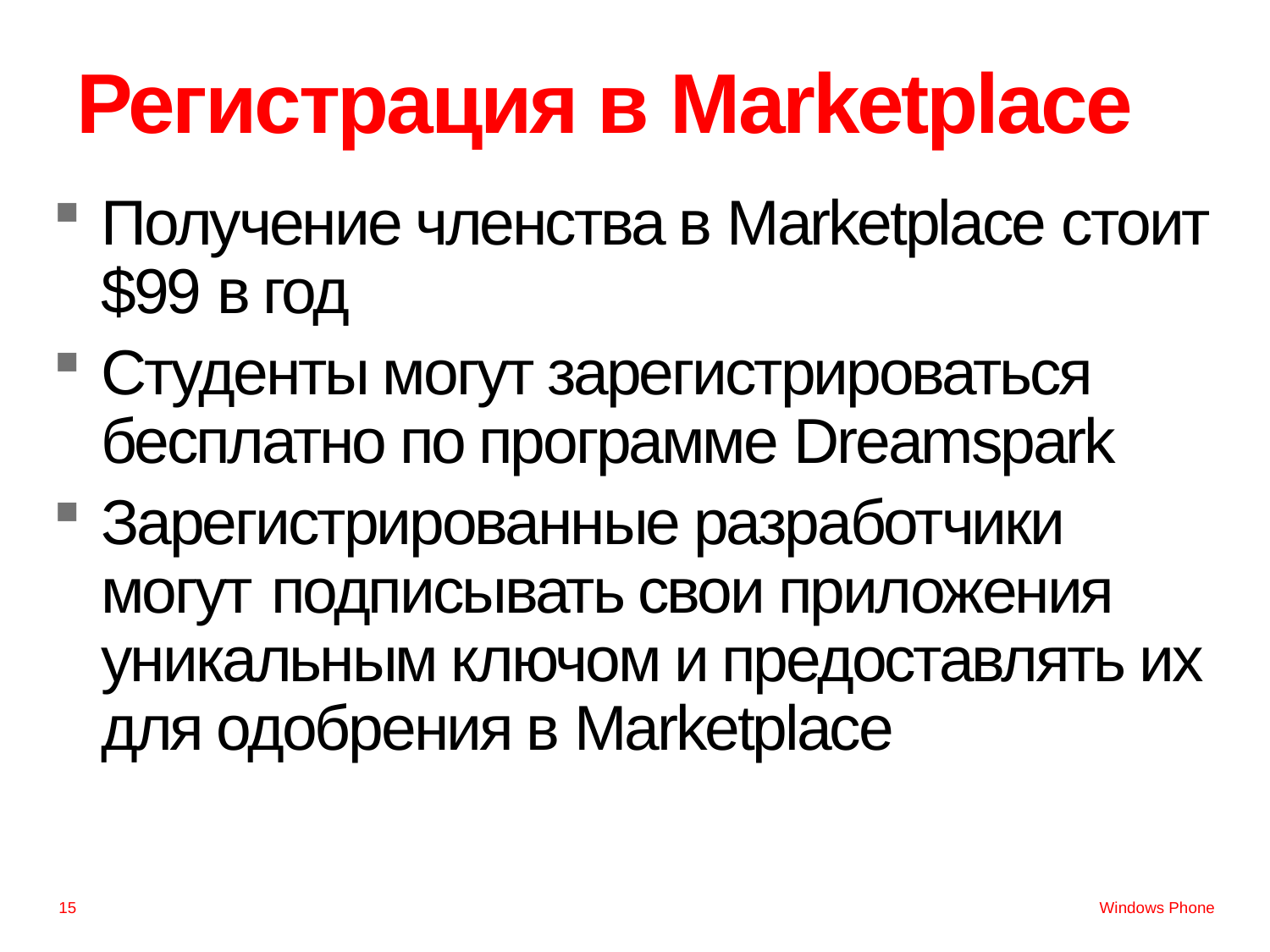

# Регистрация в Marketplace
Получение членства в Marketplace стоит $99 в год
Студенты могут зарегистрироваться бесплатно по программе Dreamspark
Зарегистрированные разработчики могут подписывать свои приложения уникальным ключом и предоставлять их
для одобрения в Marketplace
15